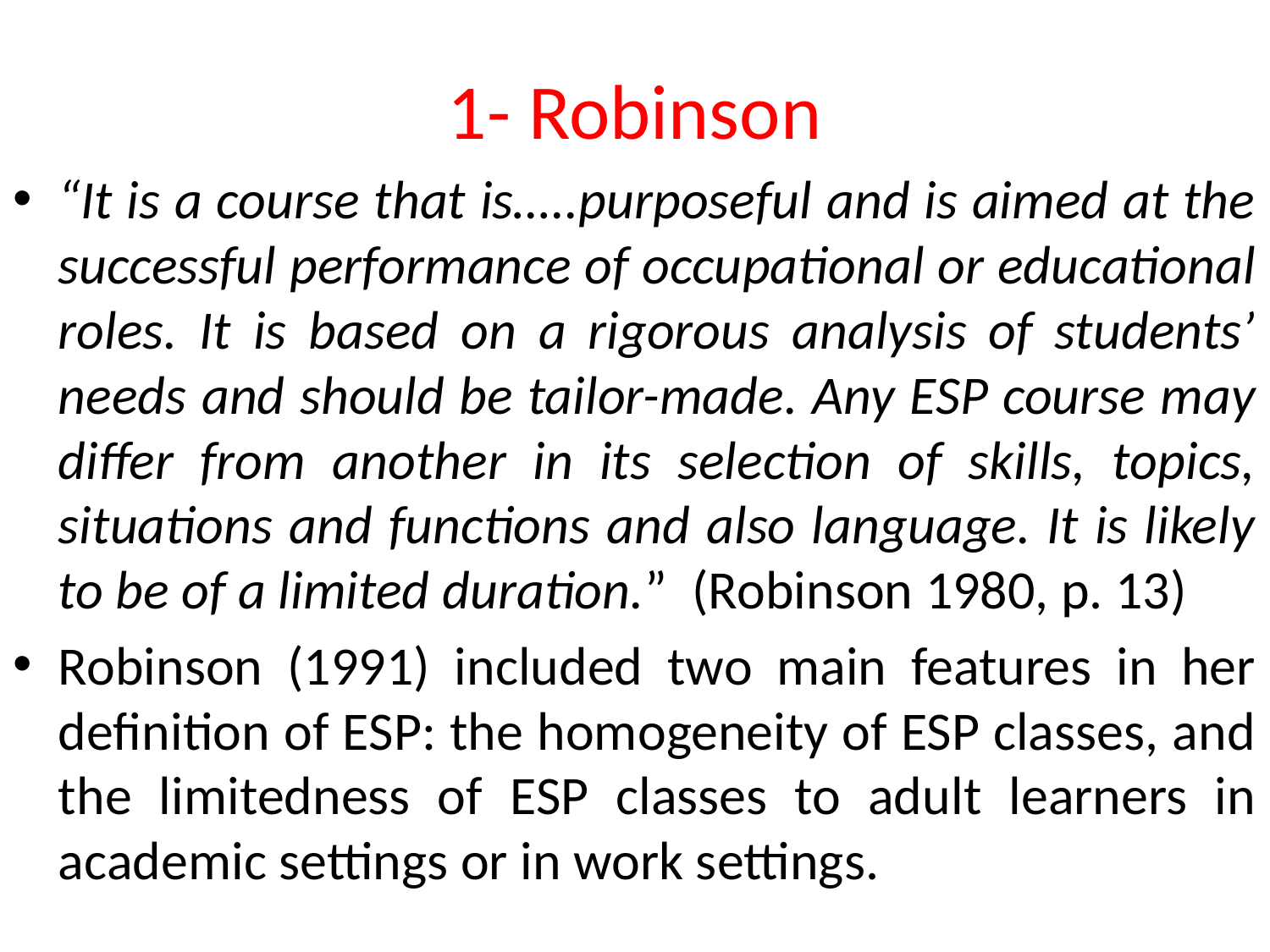

# 1- Robinson
“It is a course that is…..purposeful and is aimed at the successful performance of occupational or educational roles. It is based on a rigorous analysis of students’ needs and should be tailor-made. Any ESP course may differ from another in its selection of skills, topics, situations and functions and also language. It is likely to be of a limited duration.”  (Robinson 1980, p. 13)
Robinson (1991) included two main features in her definition of ESP: the homogeneity of ESP classes, and the limitedness of ESP classes to adult learners in academic settings or in work settings.